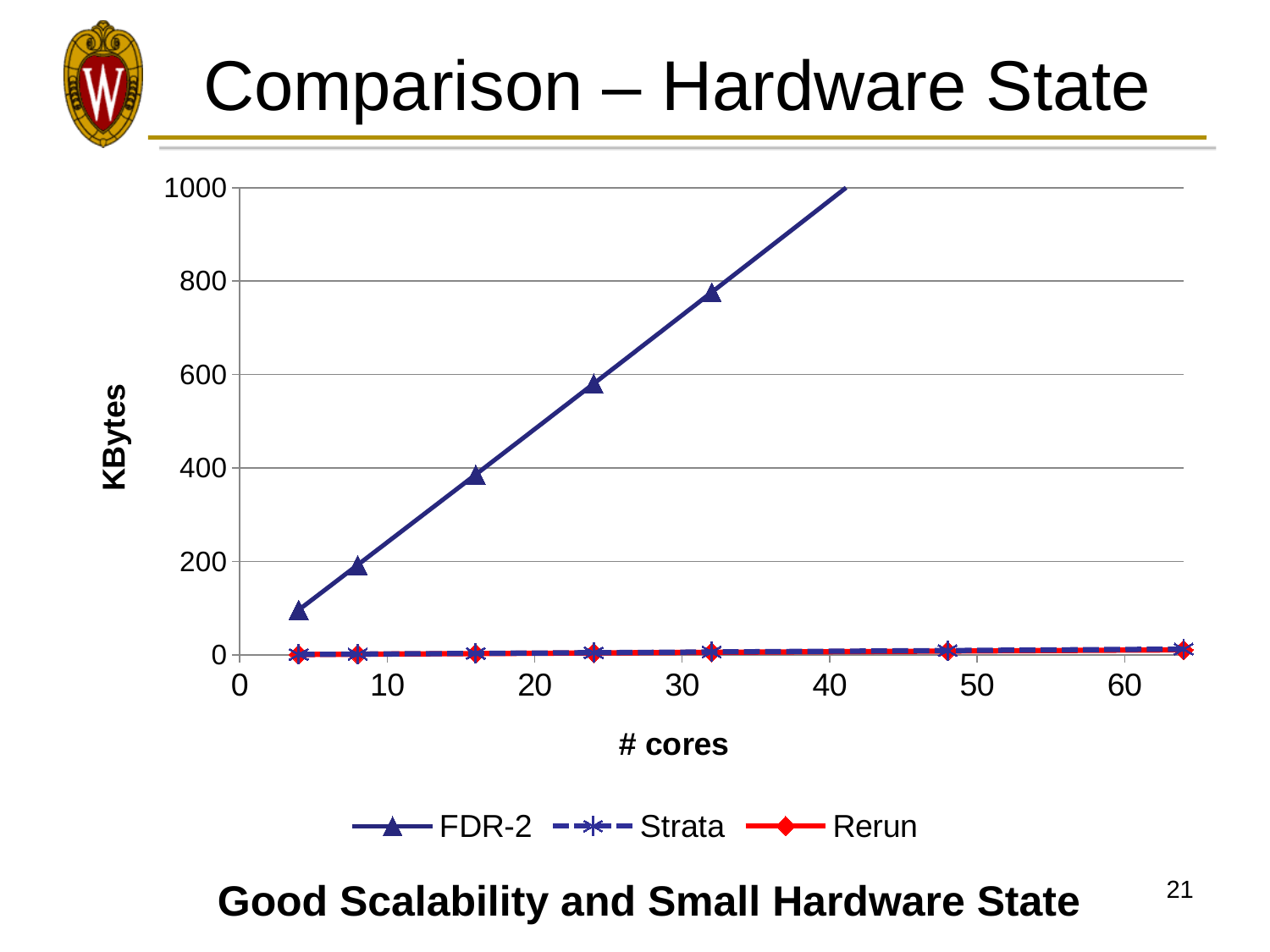

# Comparison – Hardware State

### Chart

| Category | FDR-2 | Strata | Rerun |
|---|---|---|---|
21
Good Scalability and Small Hardware State